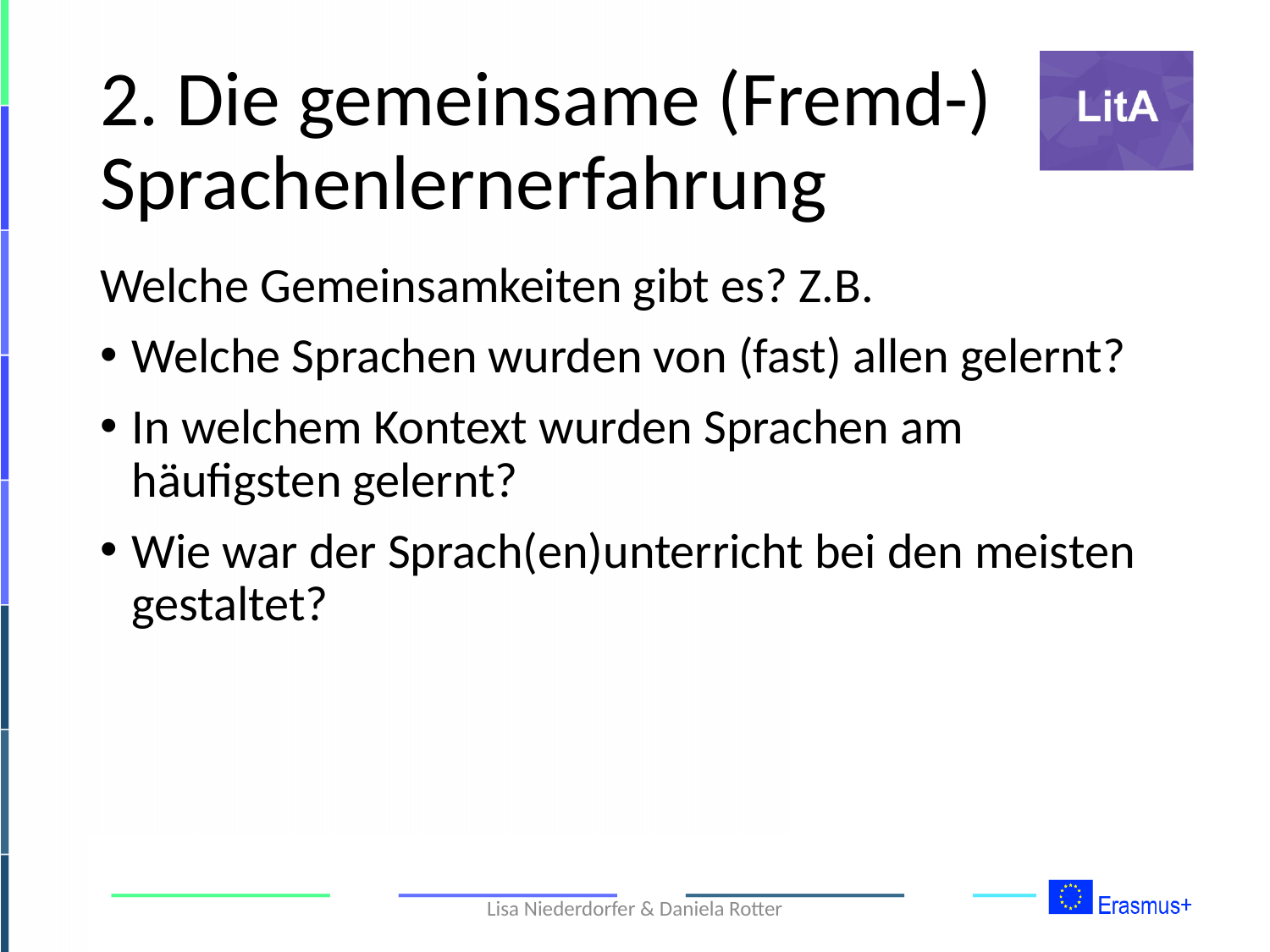

# 2. Die gemeinsame (Fremd-) Sprachenlernerfahrung
Welche Gemeinsamkeiten gibt es? Z.B.
Welche Sprachen wurden von (fast) allen gelernt?
In welchem Kontext wurden Sprachen am häufigsten gelernt?
Wie war der Sprach(en)unterricht bei den meisten gestaltet?

Lisa Niederdorfer & Daniela Rotter